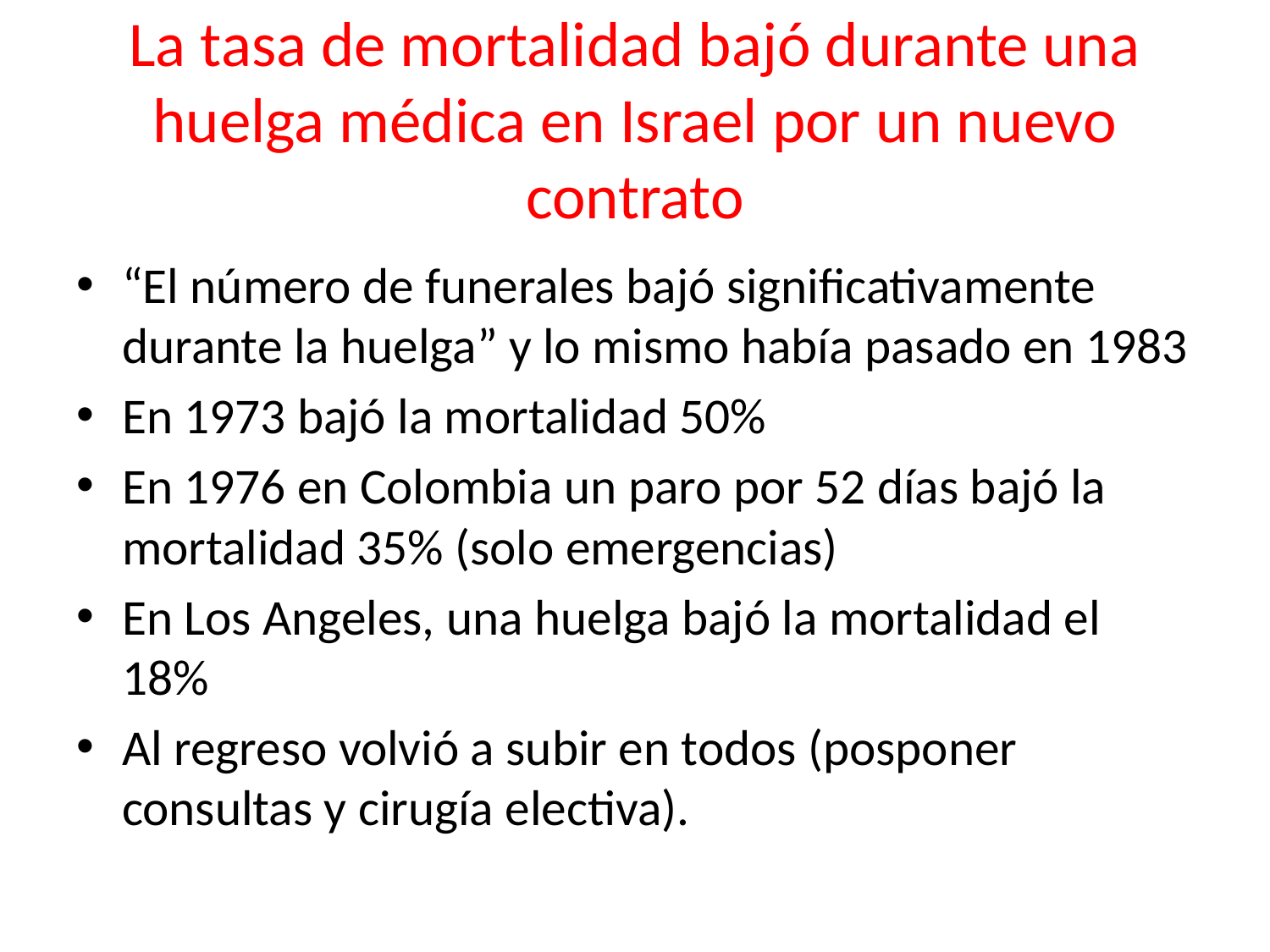

# La tasa de mortalidad bajó durante una huelga médica en Israel por un nuevo contrato
“El número de funerales bajó significativamente durante la huelga” y lo mismo había pasado en 1983
En 1973 bajó la mortalidad 50%
En 1976 en Colombia un paro por 52 días bajó la mortalidad 35% (solo emergencias)
En Los Angeles, una huelga bajó la mortalidad el 18%
Al regreso volvió a subir en todos (posponer consultas y cirugía electiva).